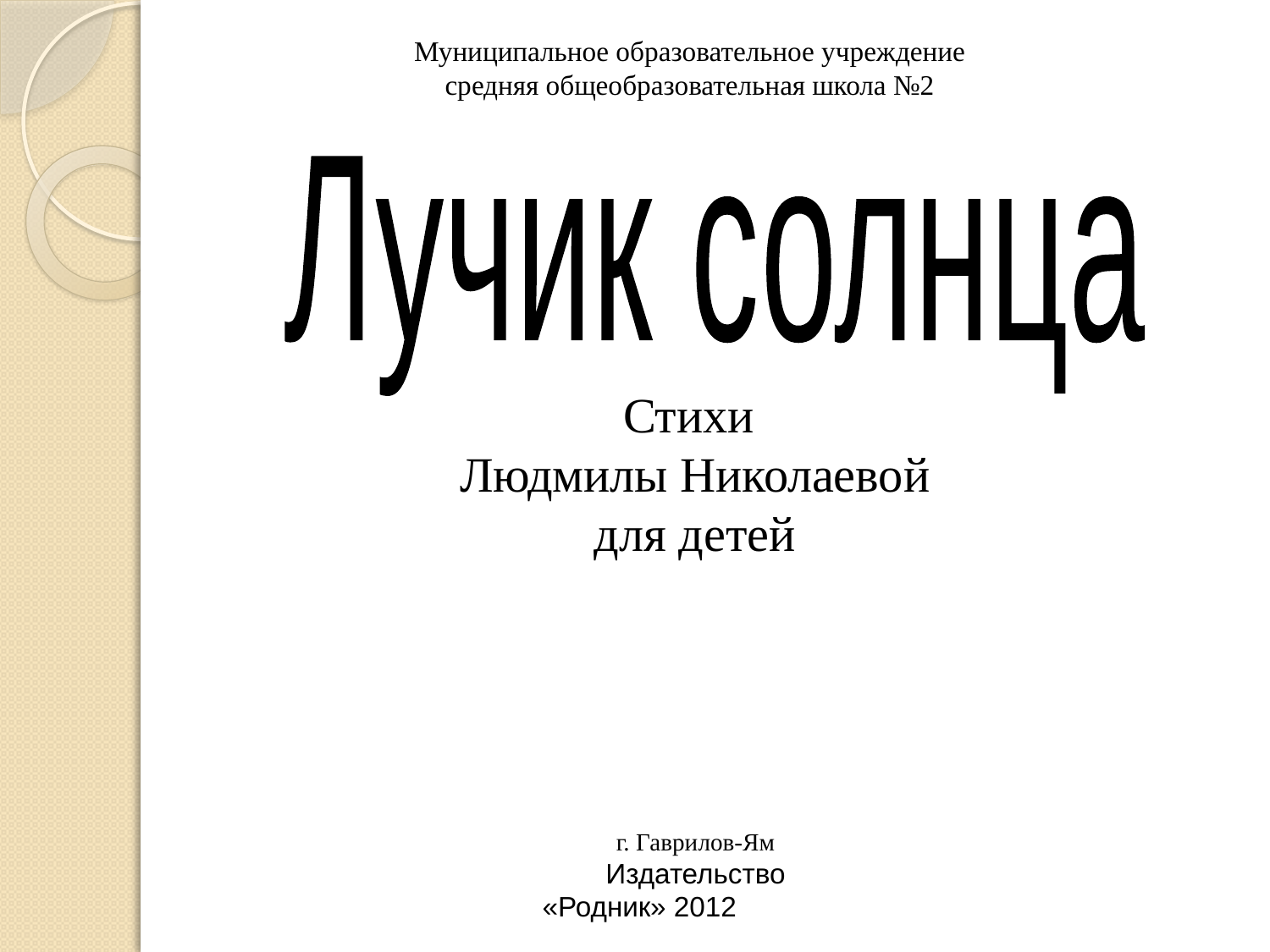

Муниципальное образовательное учреждение средняя общеобразовательная школа №2

Лучик солнца
Стихи
Людмилы Николаевой
для детей

г. Гаврилов-Ям
Издательство «Родник» 2012